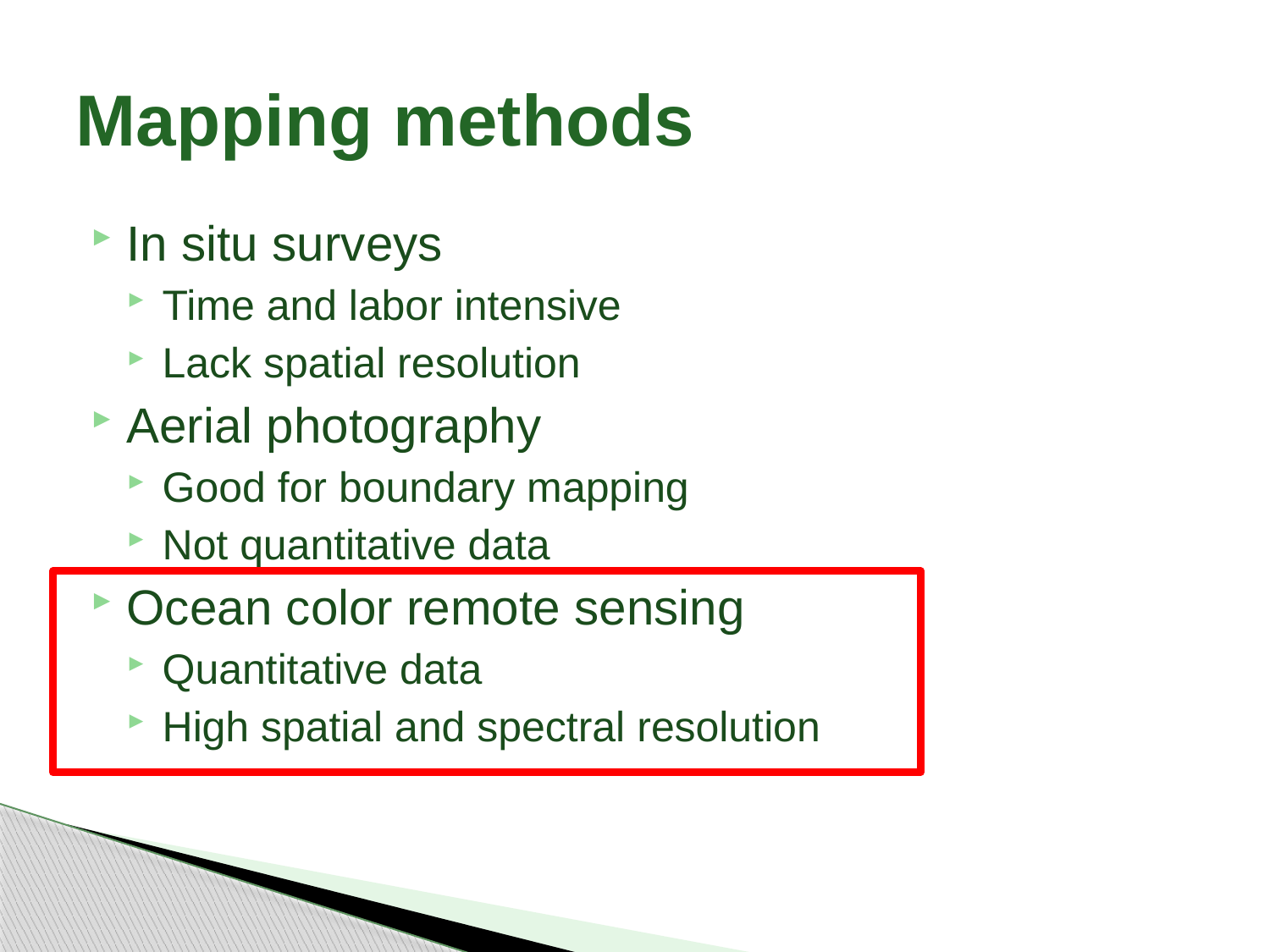

# Mapping methods
In situ surveys
Time and labor intensive
Lack spatial resolution
Aerial photography
Good for boundary mapping
Not quantitative data
Ocean color remote sensing
Quantitative data
High spatial and spectral resolution